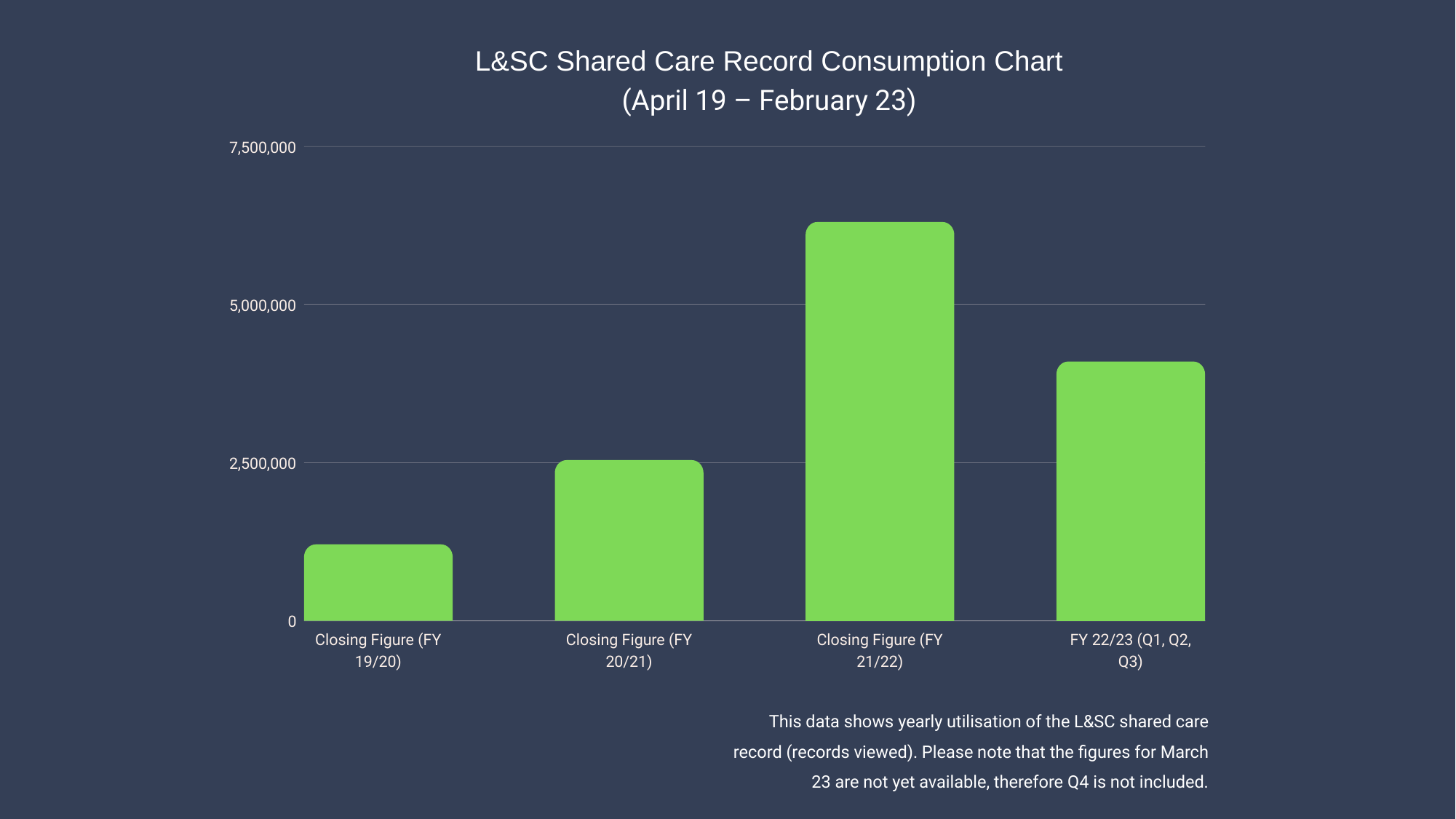

L&SC Shared Care Record Consumption Chart (April 19 – February 23)

7,500,000

5,000,000
2,500,000
0
Closing Figure (FY 19/20)
Closing Figure (FY 20/21)
Closing Figure (FY 21/22)
FY 22/23 (Q1, Q2, Q3)
This data shows yearly utilisation of the L&SC shared care record (records viewed). Please note that the figures for March 23 are not yet available, therefore Q4 is not included.